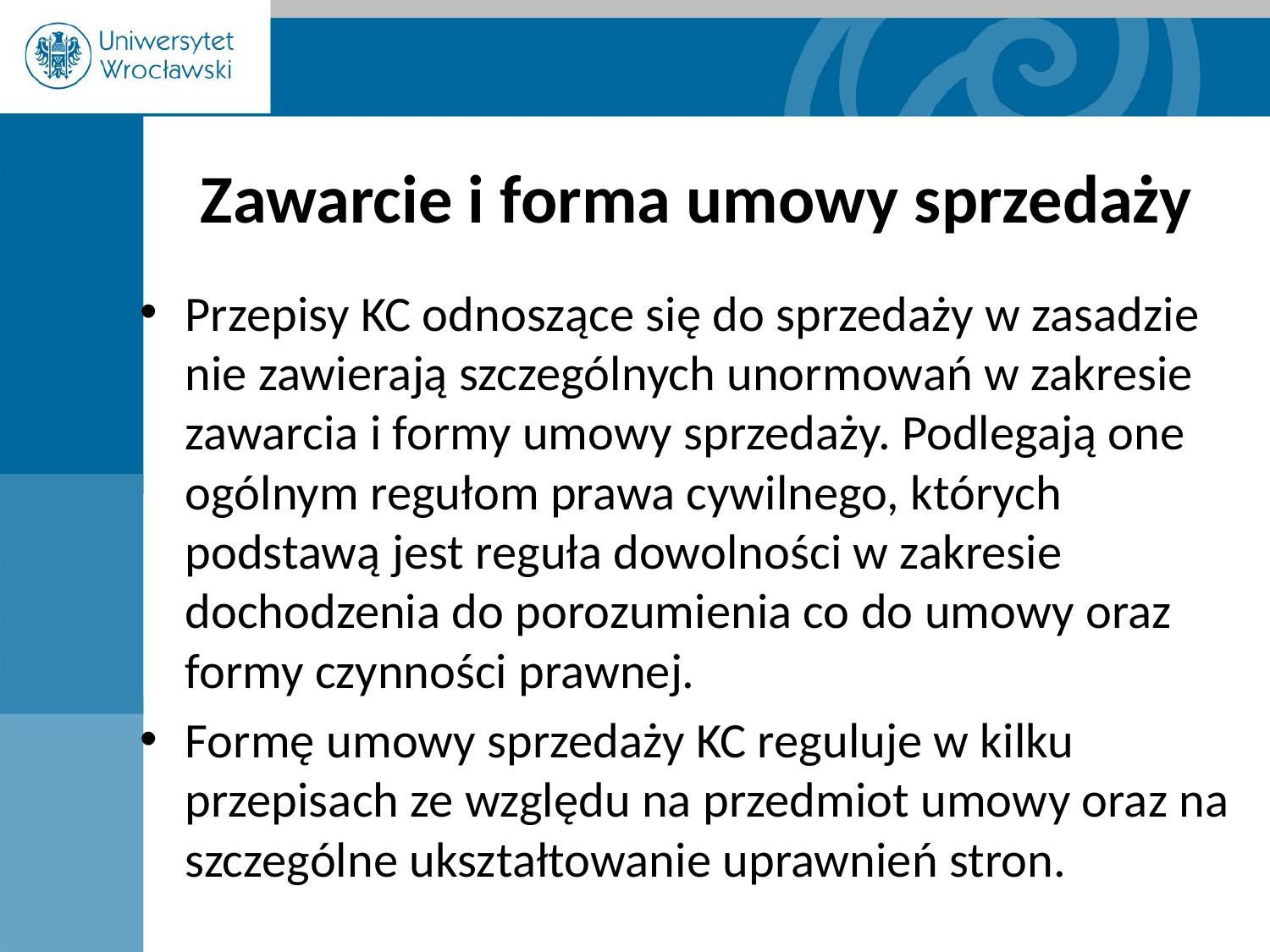

# Zawarcie i forma umowy sprzedaży
Przepisy KC odnoszące się do sprzedaży w zasadzie nie zawierają szczególnych unormowań w zakresie zawarcia i formy umowy sprzedaży. Podlegają one ogólnym regułom prawa cywilnego, których podstawą jest reguła dowolności w zakresie dochodzenia do porozumienia co do umowy oraz formy czynności prawnej.
Formę umowy sprzedaży KC reguluje w kilku przepisach ze względu na przedmiot umowy oraz na szczególne ukształtowanie uprawnień stron.